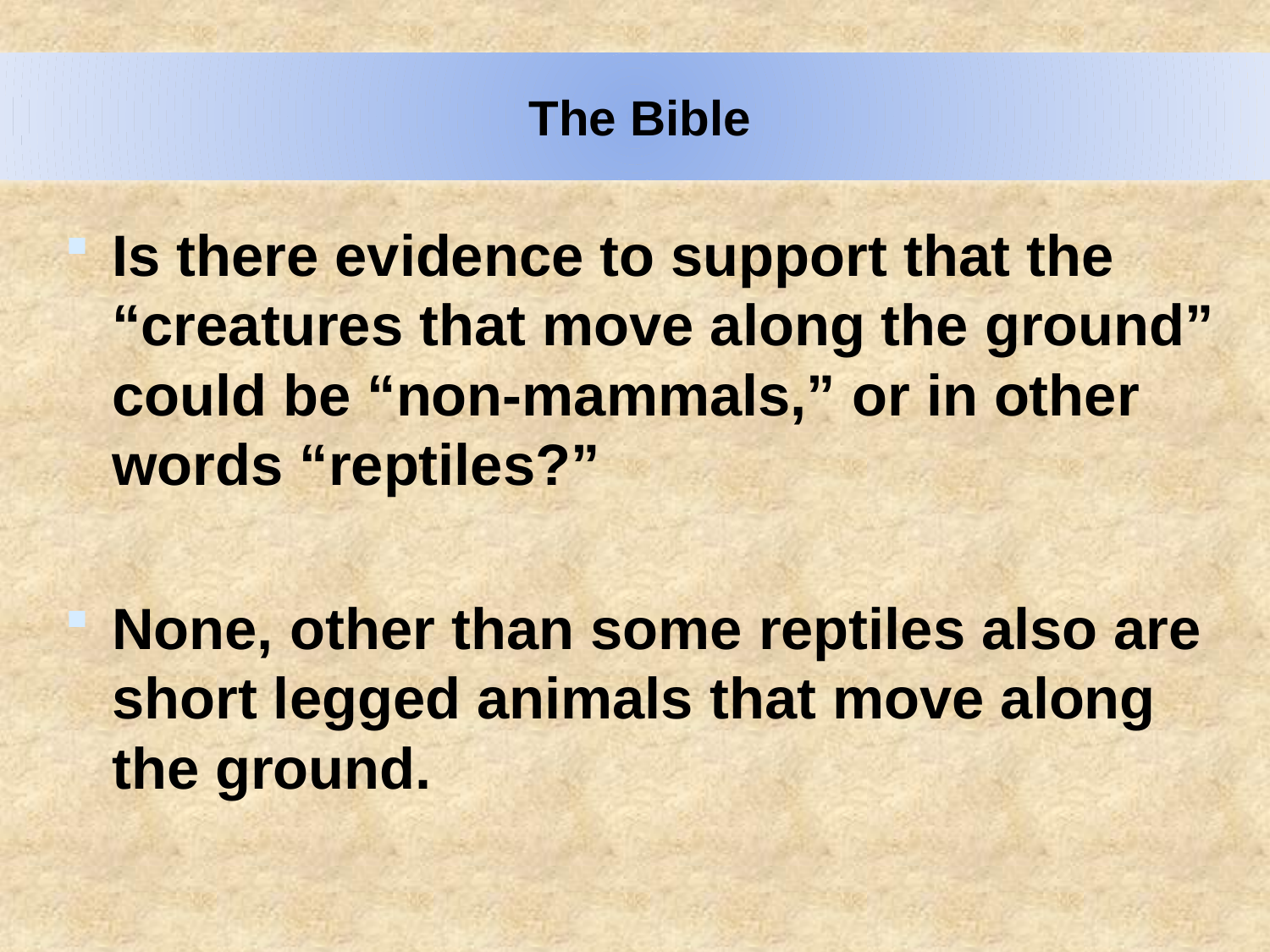

The Bible
Is there evidence to support that the “creatures that move along the ground” could be “non-mammals,” or in other words “reptiles?”

None, other than some reptiles also are short legged animals that move along the ground.